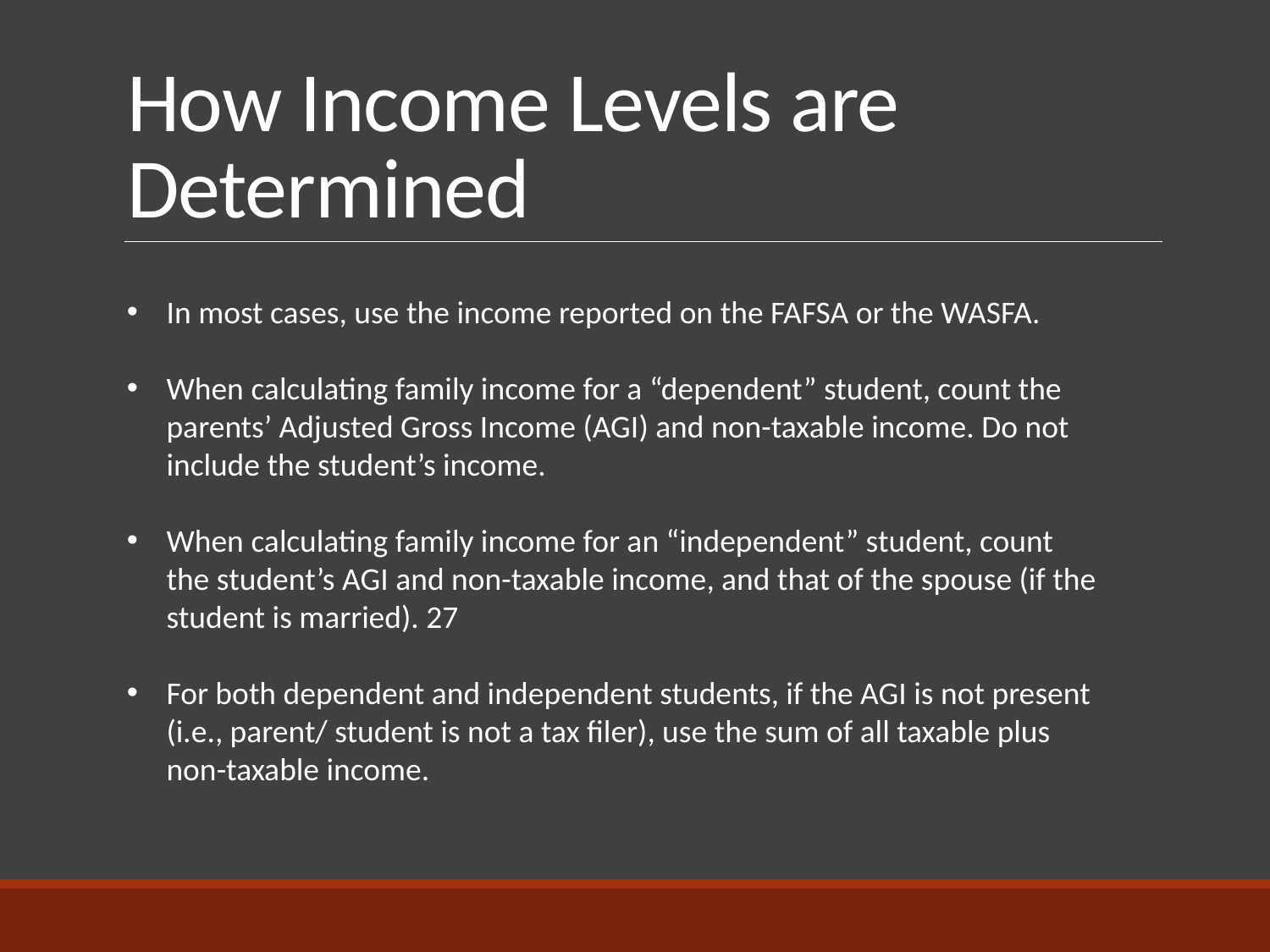

# How Income Levels are Determined

In most cases, use the income reported on the FAFSA or the WASFA.

When calculating family income for a “dependent” student, count the parents’ Adjusted Gross Income (AGI) and non-taxable income. Do not include the student’s income.

When calculating family income for an “independent” student, count the student’s AGI and non-taxable income, and that of the spouse (if the student is married). 27
For both dependent and independent students, if the AGI is not present (i.e., parent/ student is not a tax filer), use the sum of all taxable plus non-taxable income.